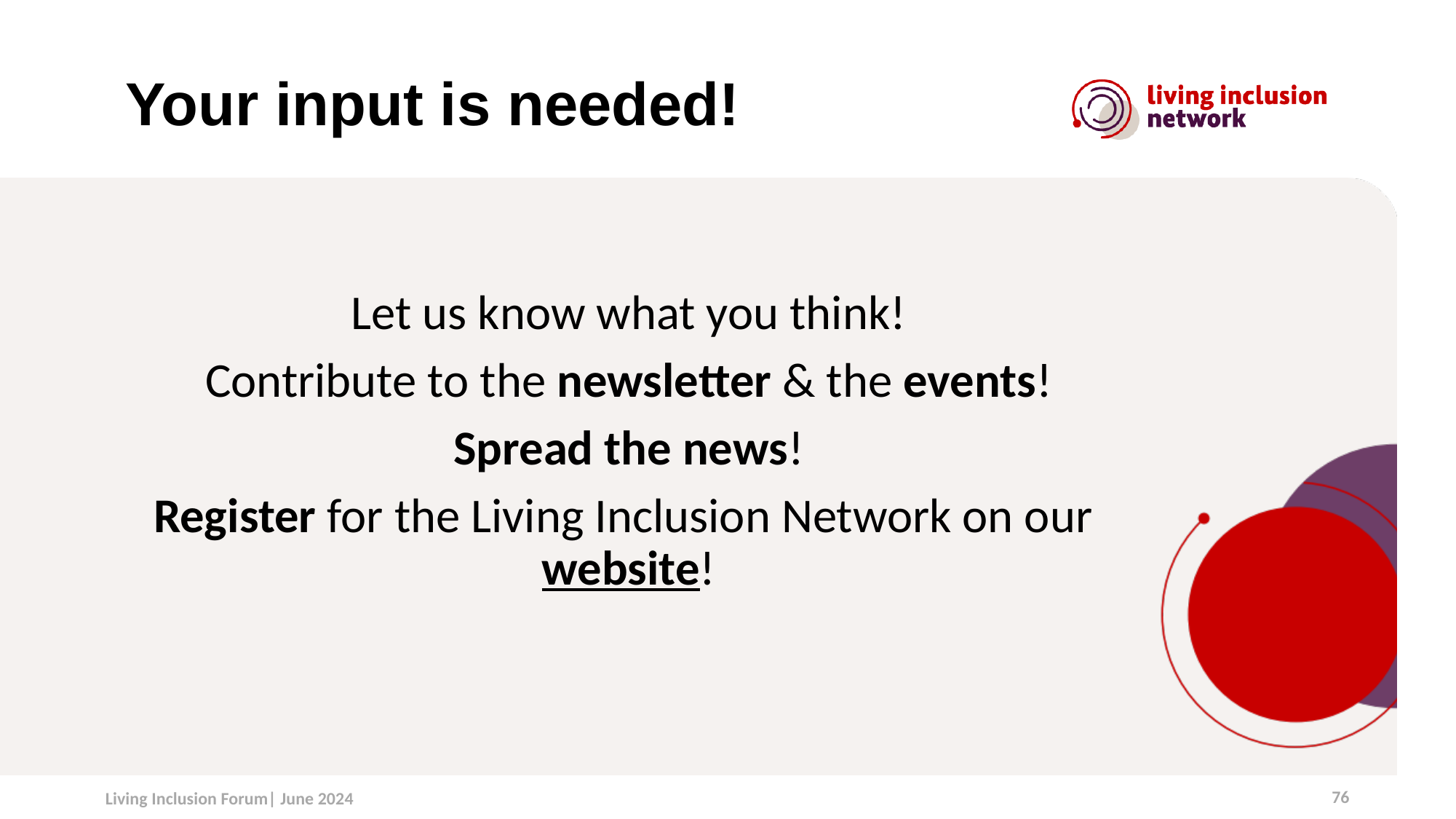

# Your input is needed!
Let us know what you think!
Contribute to the newsletter & the events!
Spread the news!
Register for the Living Inclusion Network on our website!

76
Living Inclusion Forum| June 2024